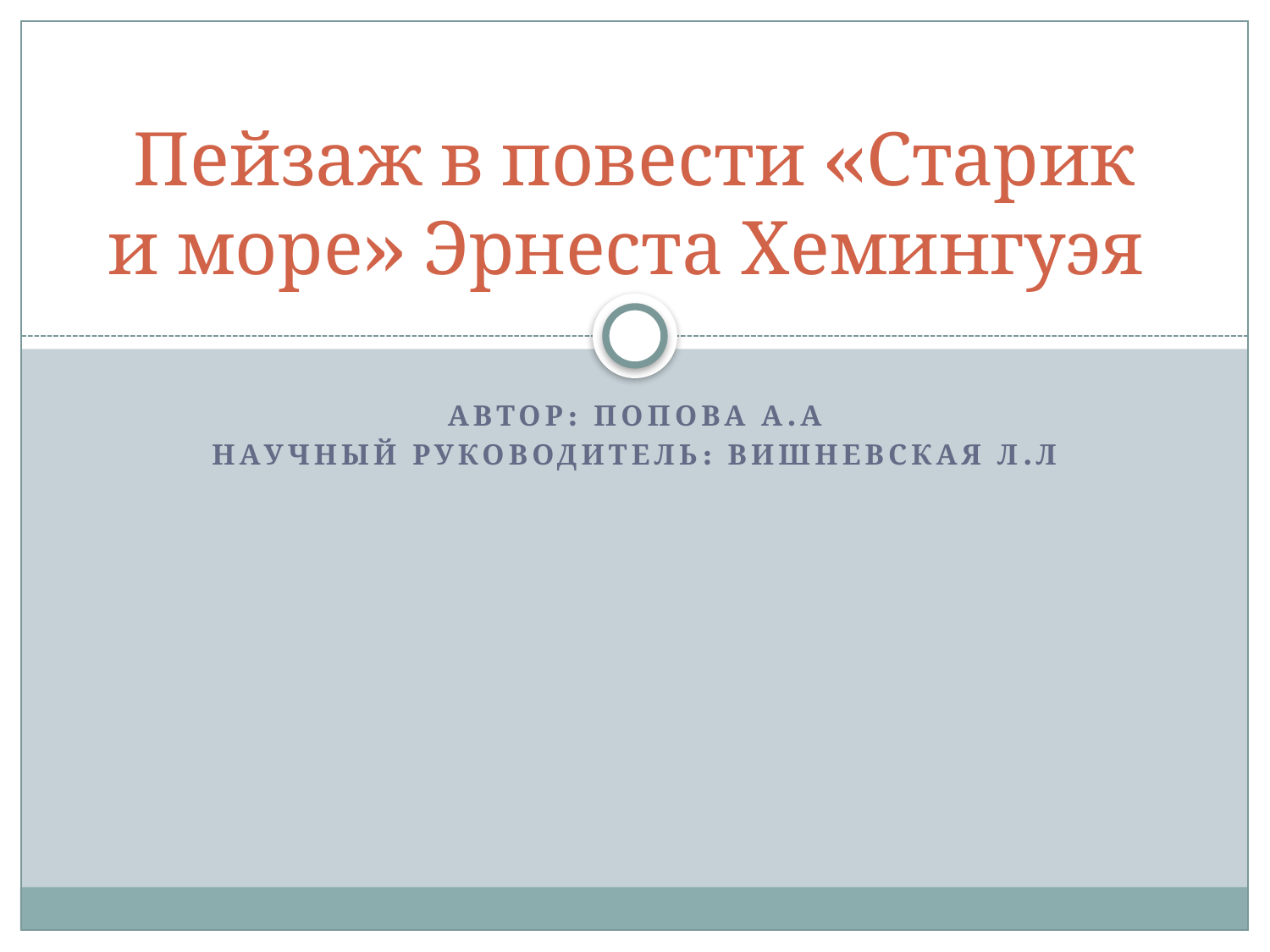

# Пейзаж в повести «Старик и море» Эрнеста Хемингуэя
Автор: Попова А.А
Научный Руководитель: Вишневская Л.Л